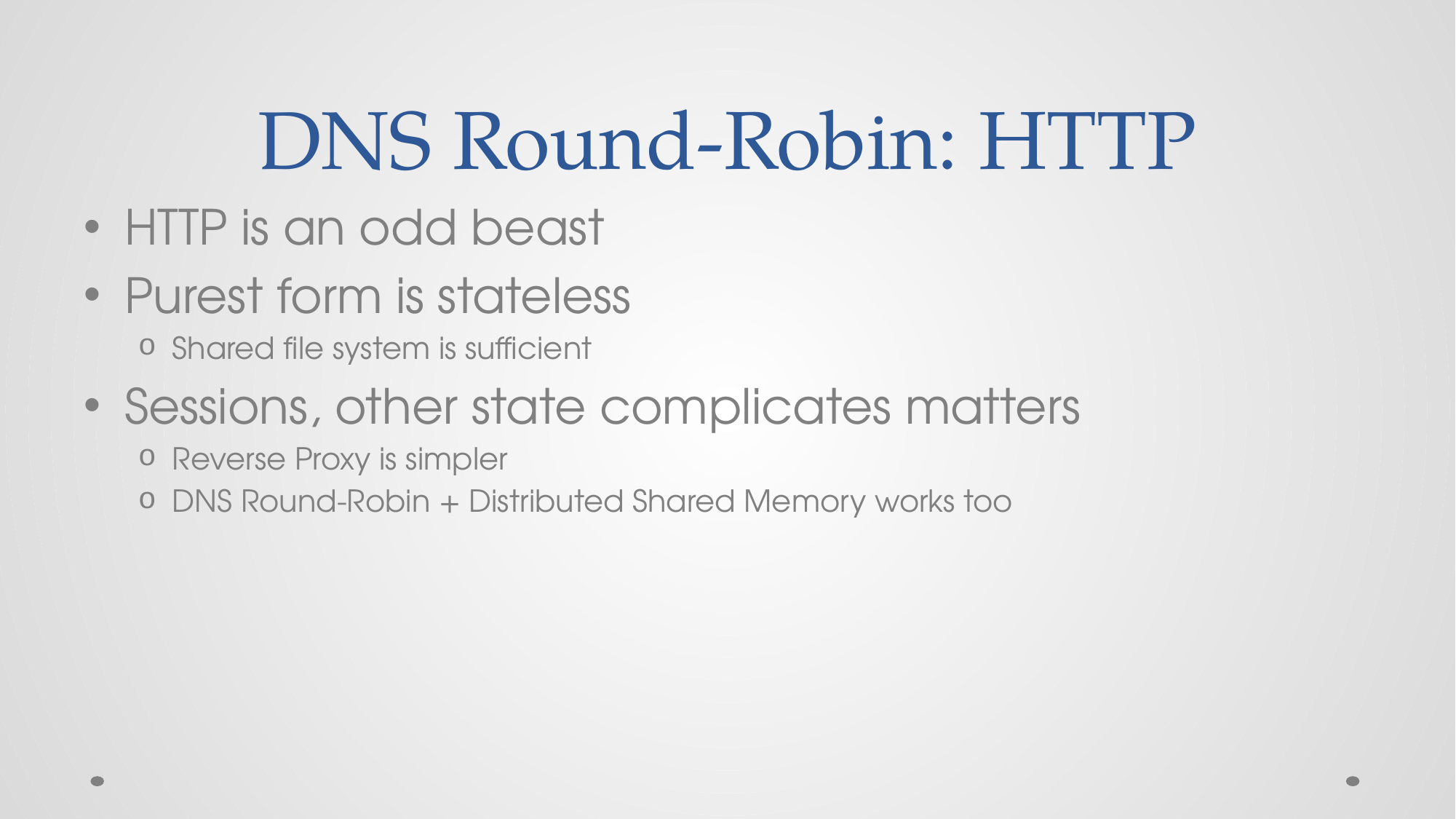

# DNS Round-Robin: HTTP
HTTP is an odd beast
Purest form is stateless
Shared file system is sufficient
Sessions, other state complicates matters
Reverse Proxy is simpler
DNS Round-Robin + Distributed Shared Memory works too